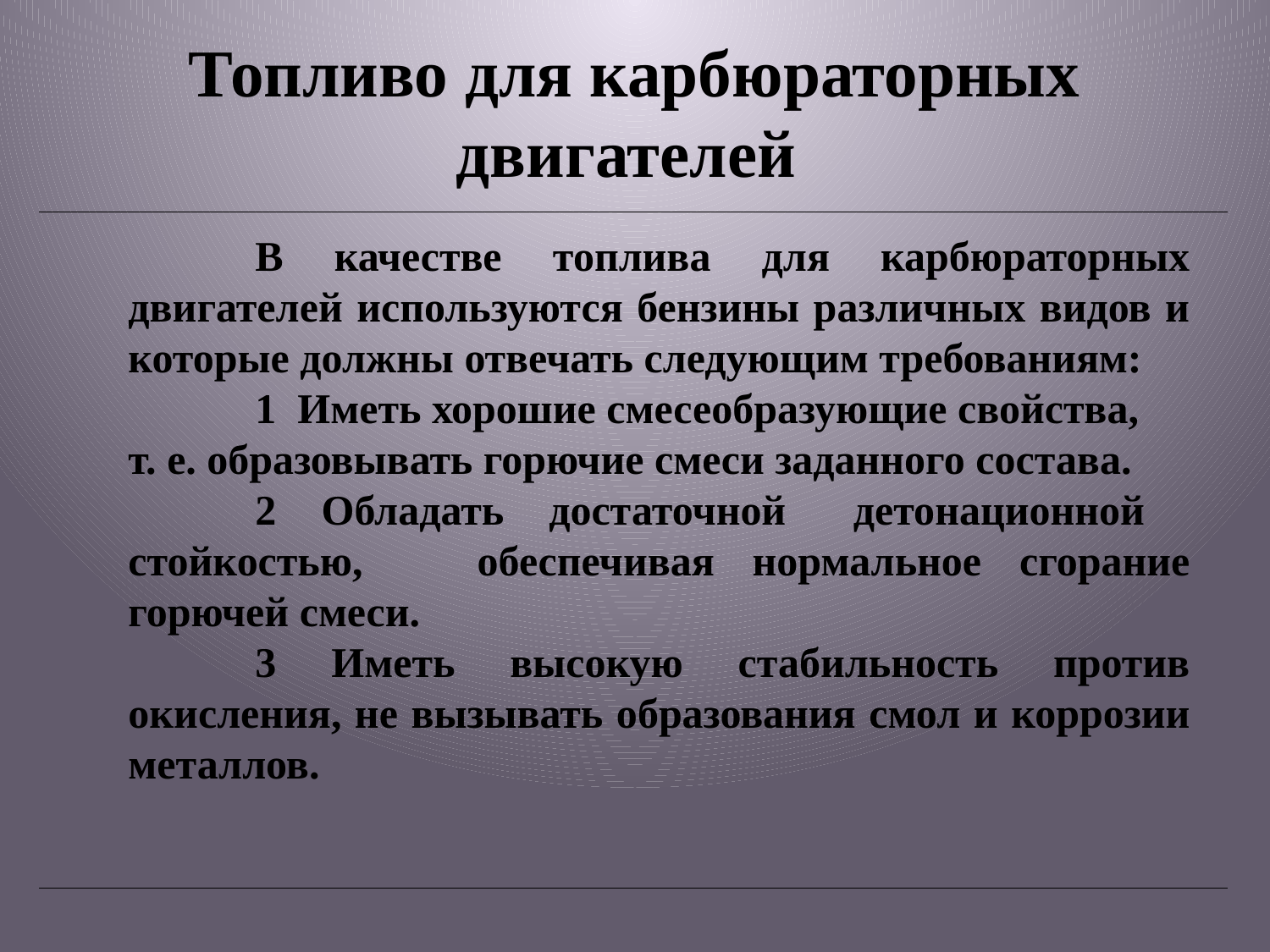

# Топливо для карбюраторных двигателей
	В качестве топлива для карбюраторных двигателей используются бензины различных видов и которые должны отвечать следующим требованиям:
	1  Иметь хорошие смесеобразующие свойства,
т. е. образовывать горючие смеси заданного состава.
	2  Обладать  достаточной   детонационной   стойкостью,   обеспе­чивая нормальное сгорание горючей смеси.
	3 Иметь высокую стабильность против окисления, не вызывать образования смол и коррозии металлов.